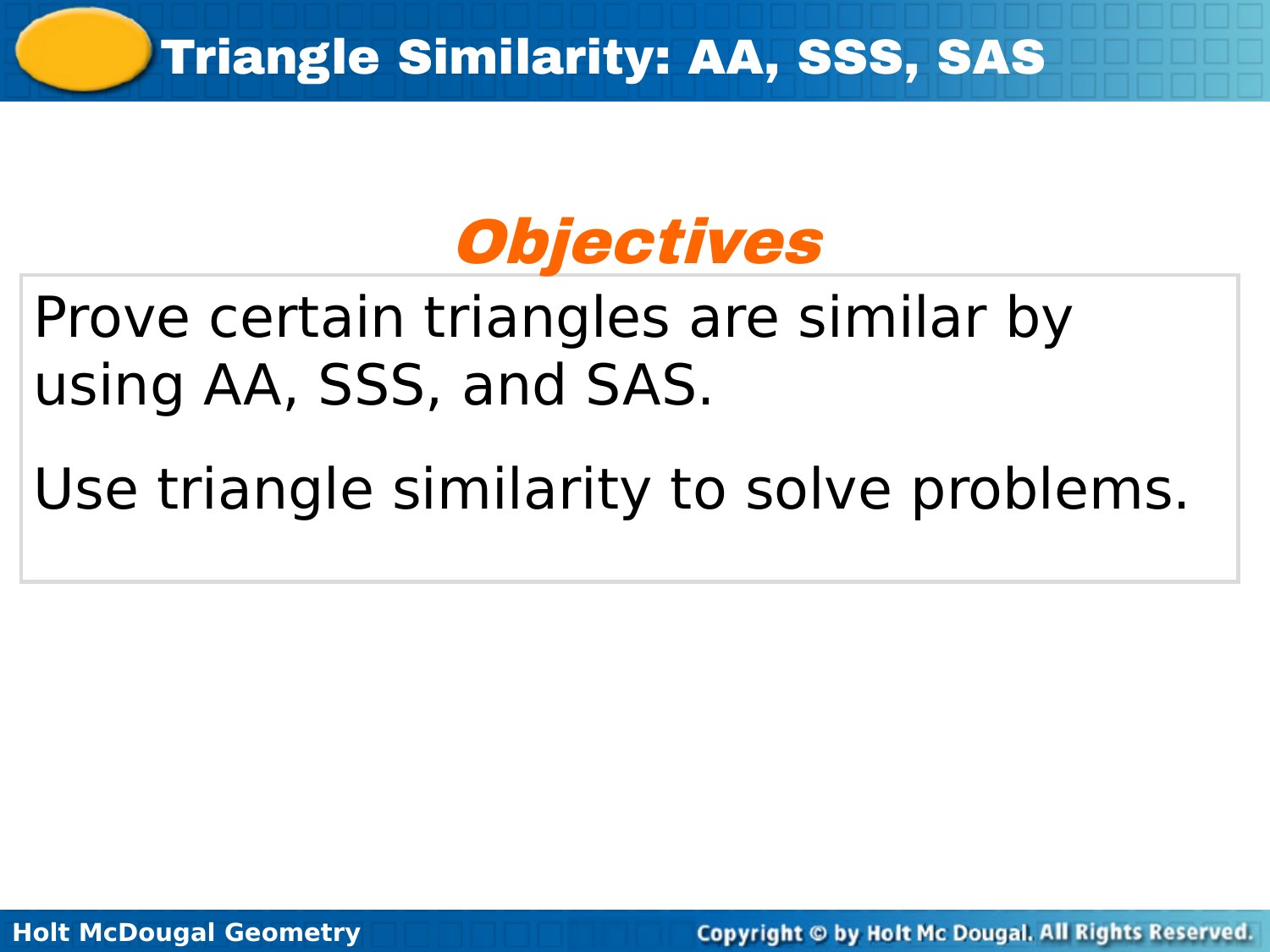

Objectives
Prove certain triangles are similar by using AA, SSS, and SAS.

Use triangle similarity to solve problems.